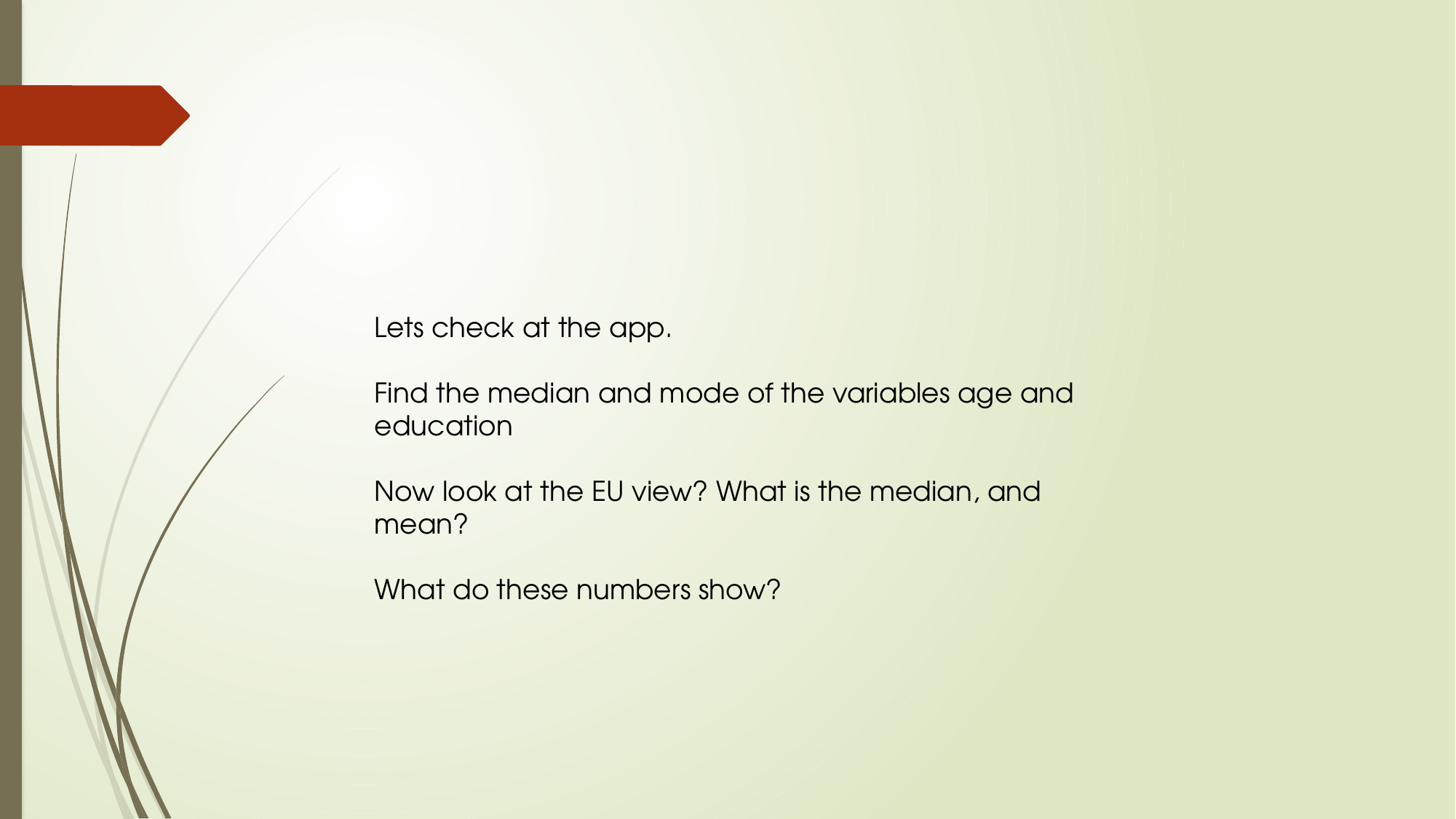

Lets check at the app.

Find the median and mode of the variables age and education

Now look at the EU view? What is the median, and mean?

What do these numbers show?